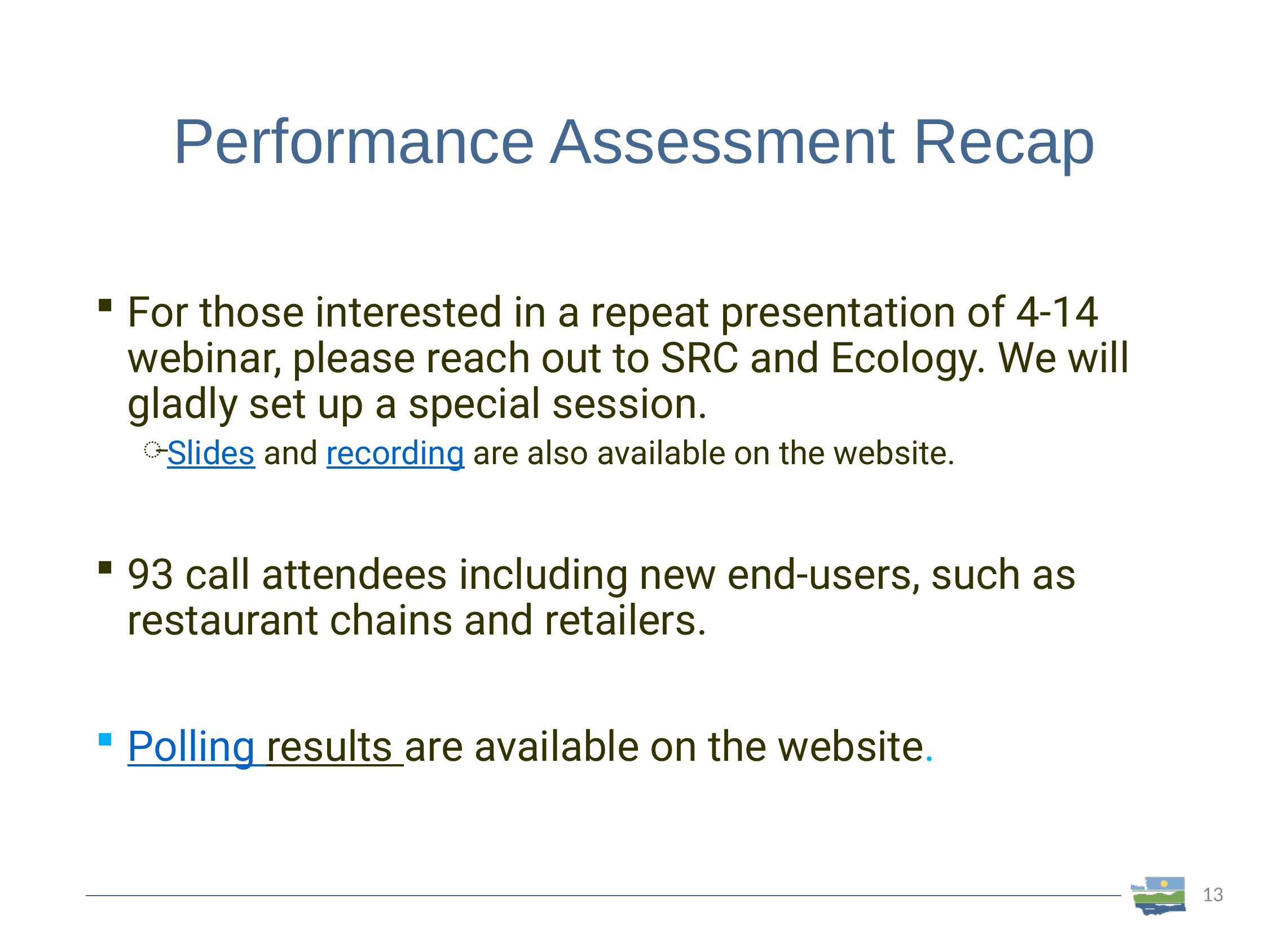

# Performance Assessment Recap
For those interested in a repeat presentation of 4-14 webinar, please reach out to SRC and Ecology. We will gladly set up a special session.
Slides and recording are also available on the website.

93 call attendees including new end-users, such as restaurant chains and retailers.

Polling results are available on the website.

13